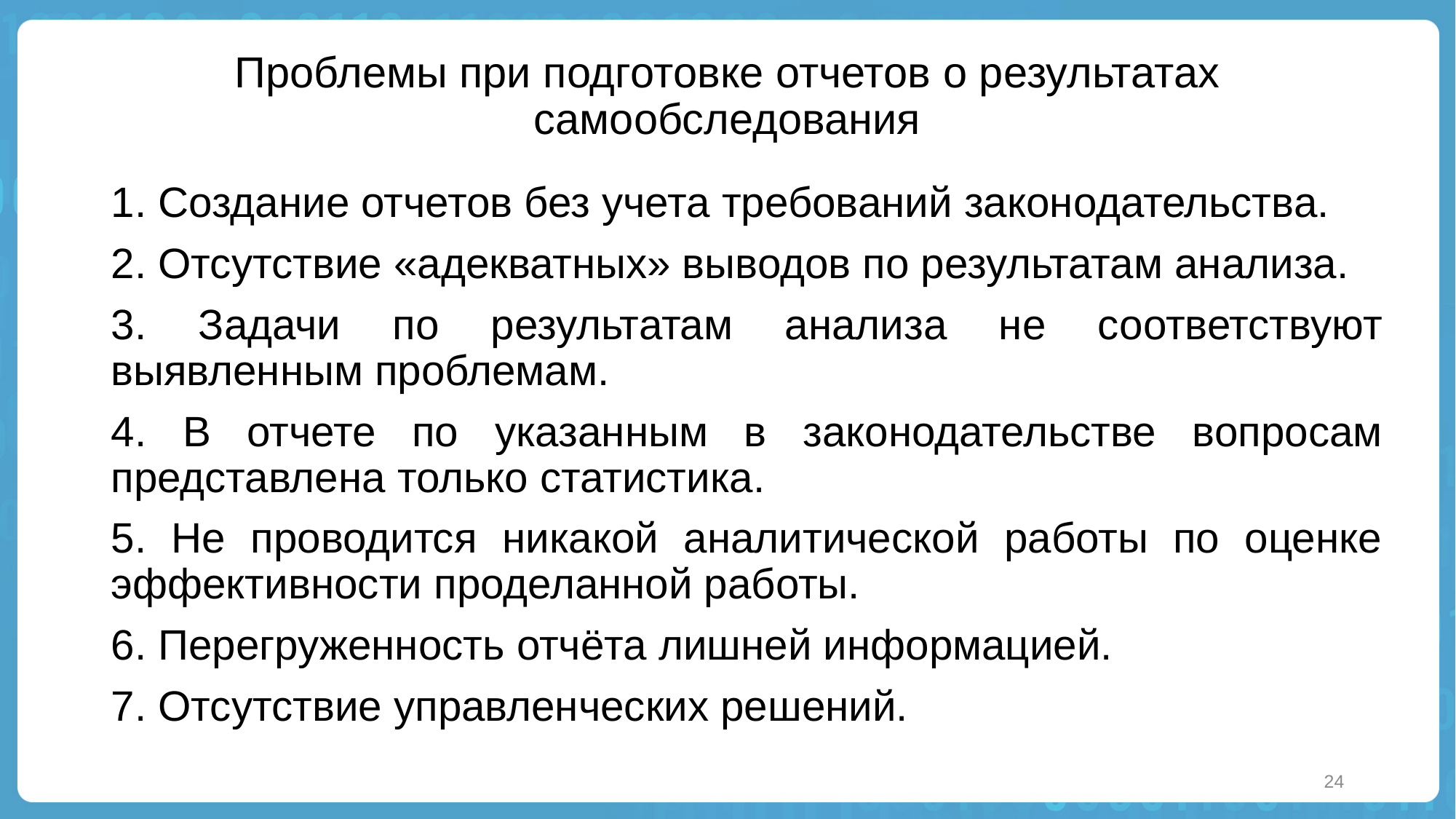

# Проблемы при подготовке отчетов о результатах самообследования
1. Создание отчетов без учета требований законодательства.
2. Отсутствие «адекватных» выводов по результатам анализа.
3. Задачи по результатам анализа не соответствуют выявленным проблемам.
4. В отчете по указанным в законодательстве вопросам представлена только статистика.
5. Не проводится никакой аналитической работы по оценке эффективности проделанной работы.
6. Перегруженность отчёта лишней информацией.
7. Отсутствие управленческих решений.
24